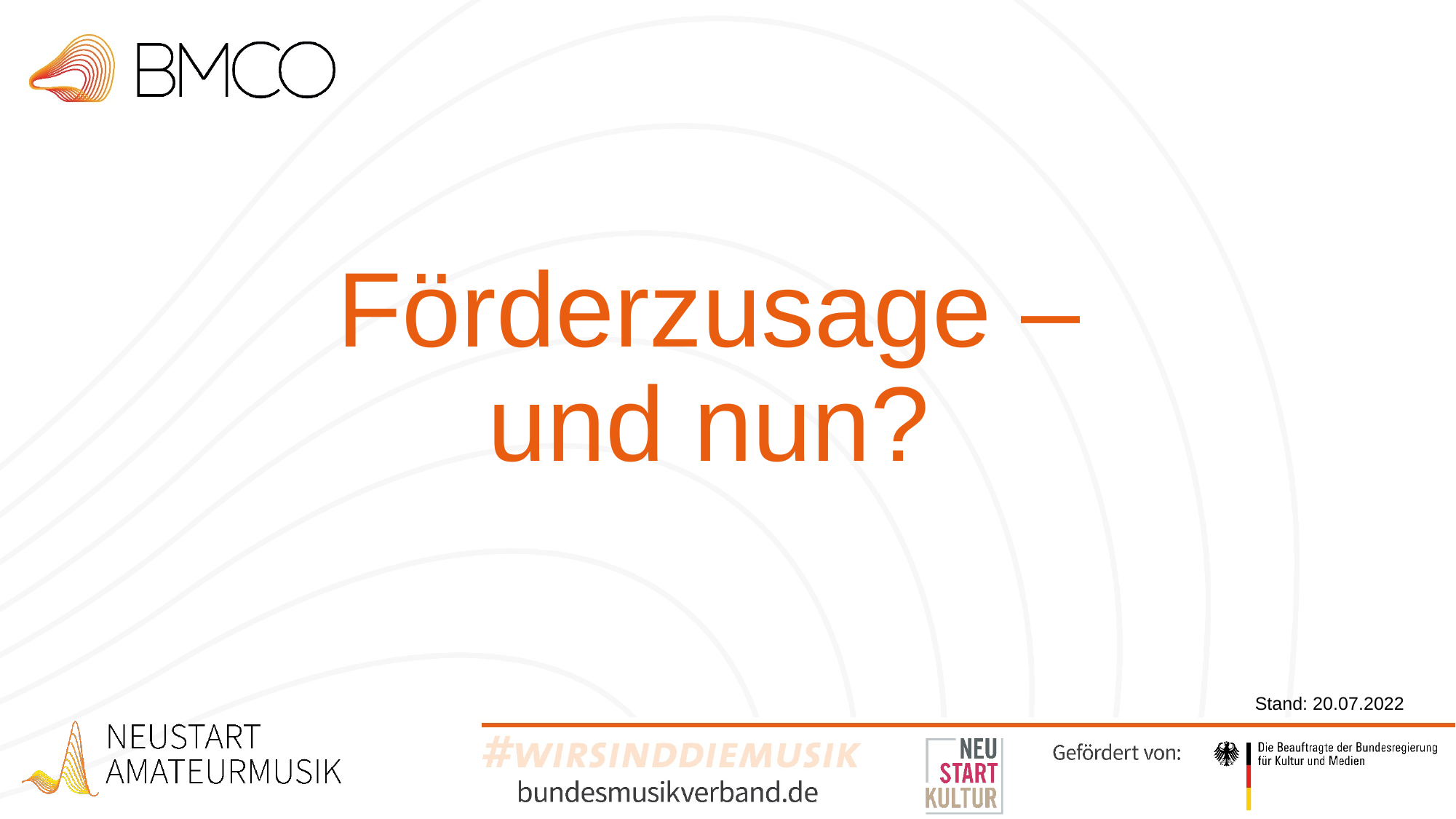

# Förderzusage – und nun?
Stand: 20.07.2022